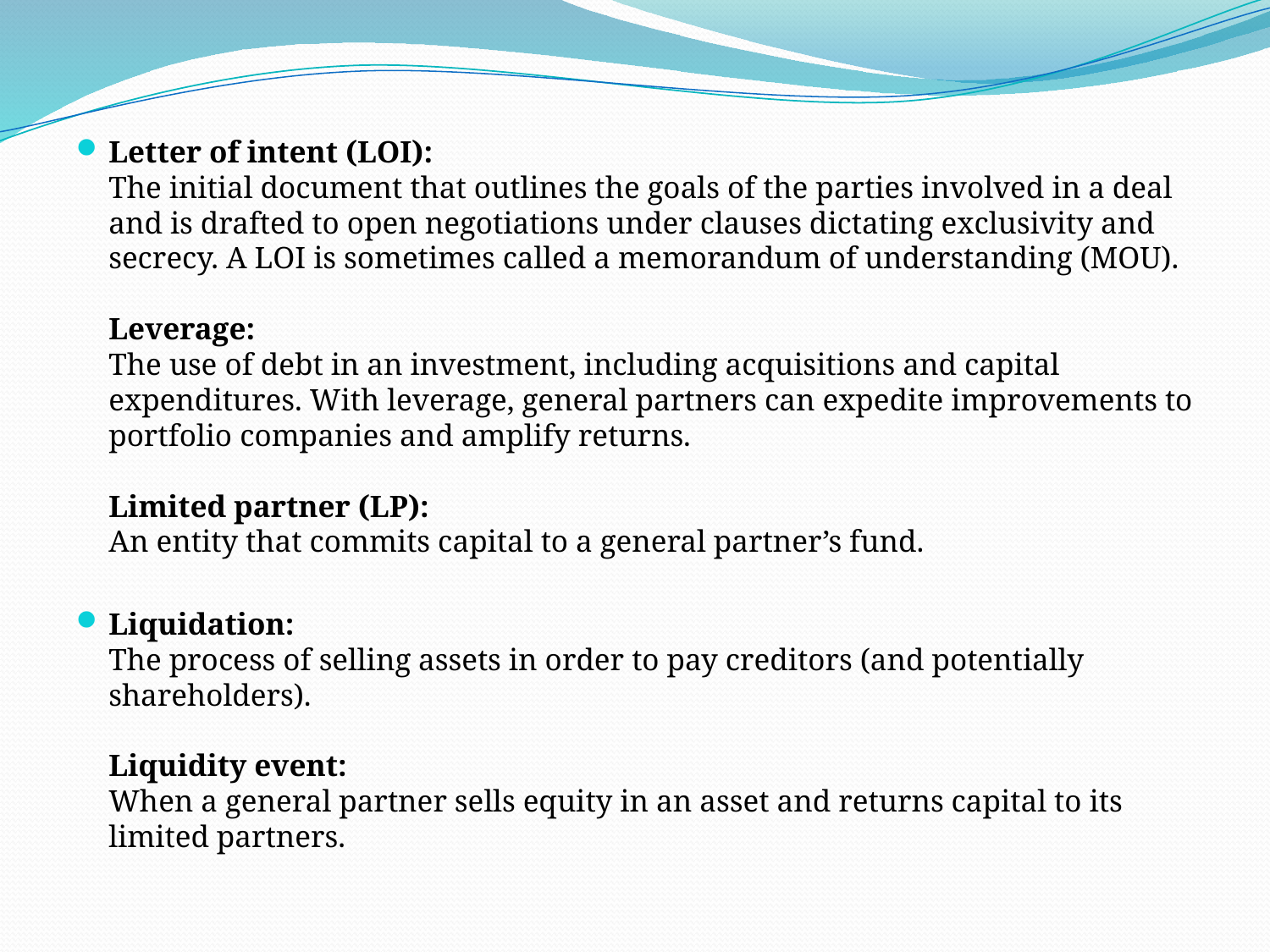

Letter of intent (LOI): 
The initial document that outlines the goals of the parties involved in a deal and is drafted to open negotiations under clauses dictating exclusivity and secrecy. A LOI is sometimes called a memorandum of understanding (MOU).
Leverage: 
The use of debt in an investment, including acquisitions and capital expenditures. With leverage, general partners can expedite improvements to portfolio companies and amplify returns.
Limited partner (LP): 
An entity that commits capital to a general partner’s fund.

Liquidation: 
The process of selling assets in order to pay creditors (and potentially shareholders).
 
Liquidity event: 
When a general partner sells equity in an asset and returns capital to its limited partners.